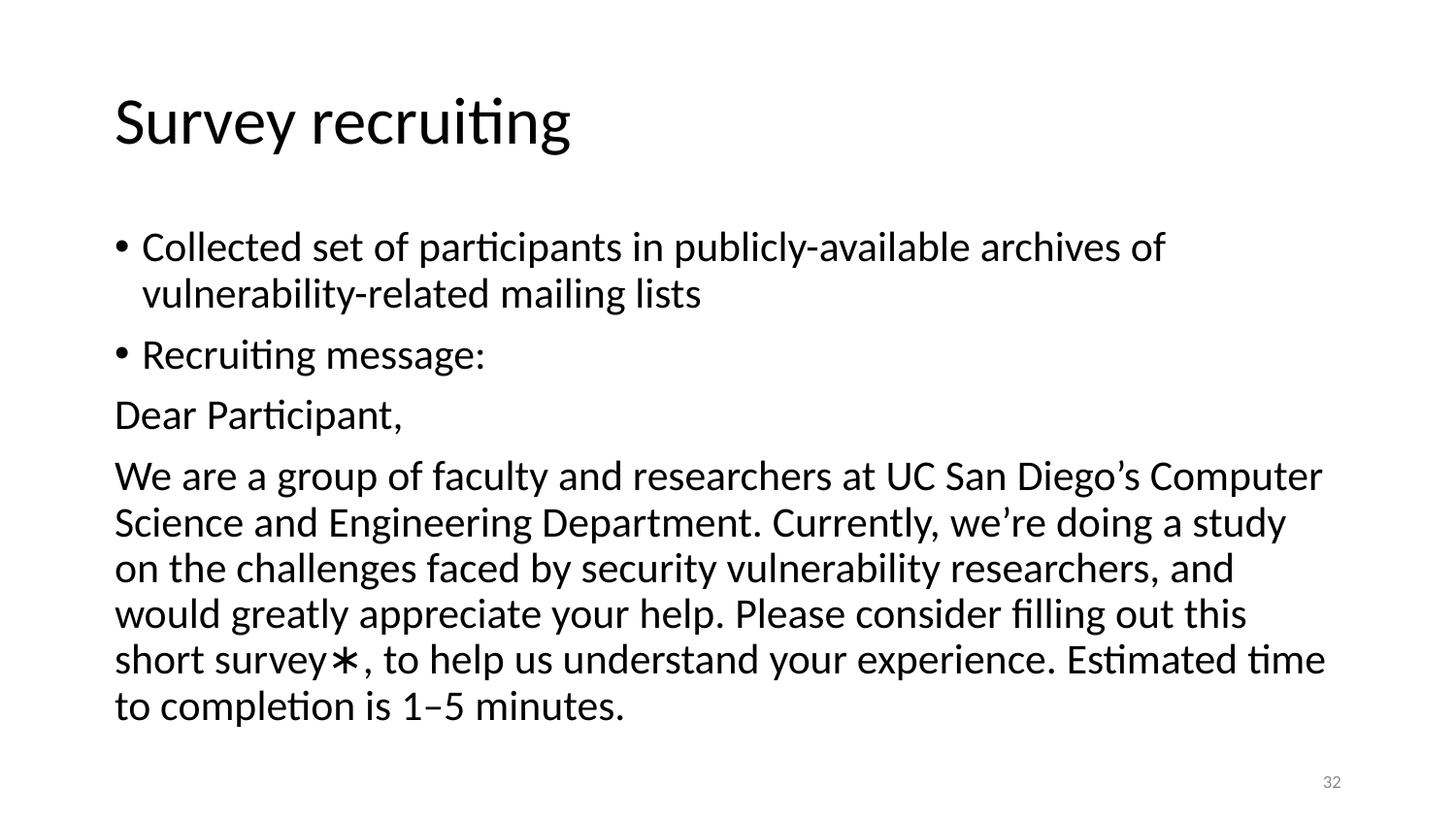

# Survey recruiting
Collected set of participants in publicly-available archives of vulnerability-related mailing lists
Recruiting message:
Dear Participant,
We are a group of faculty and researchers at UC San Diego’s Computer Science and Engineering Department. Currently, we’re doing a study on the challenges faced by security vulnerability researchers, and would greatly appreciate your help. Please consider filling out this short survey∗, to help us understand your experience. Estimated time to completion is 1–5 minutes.

32